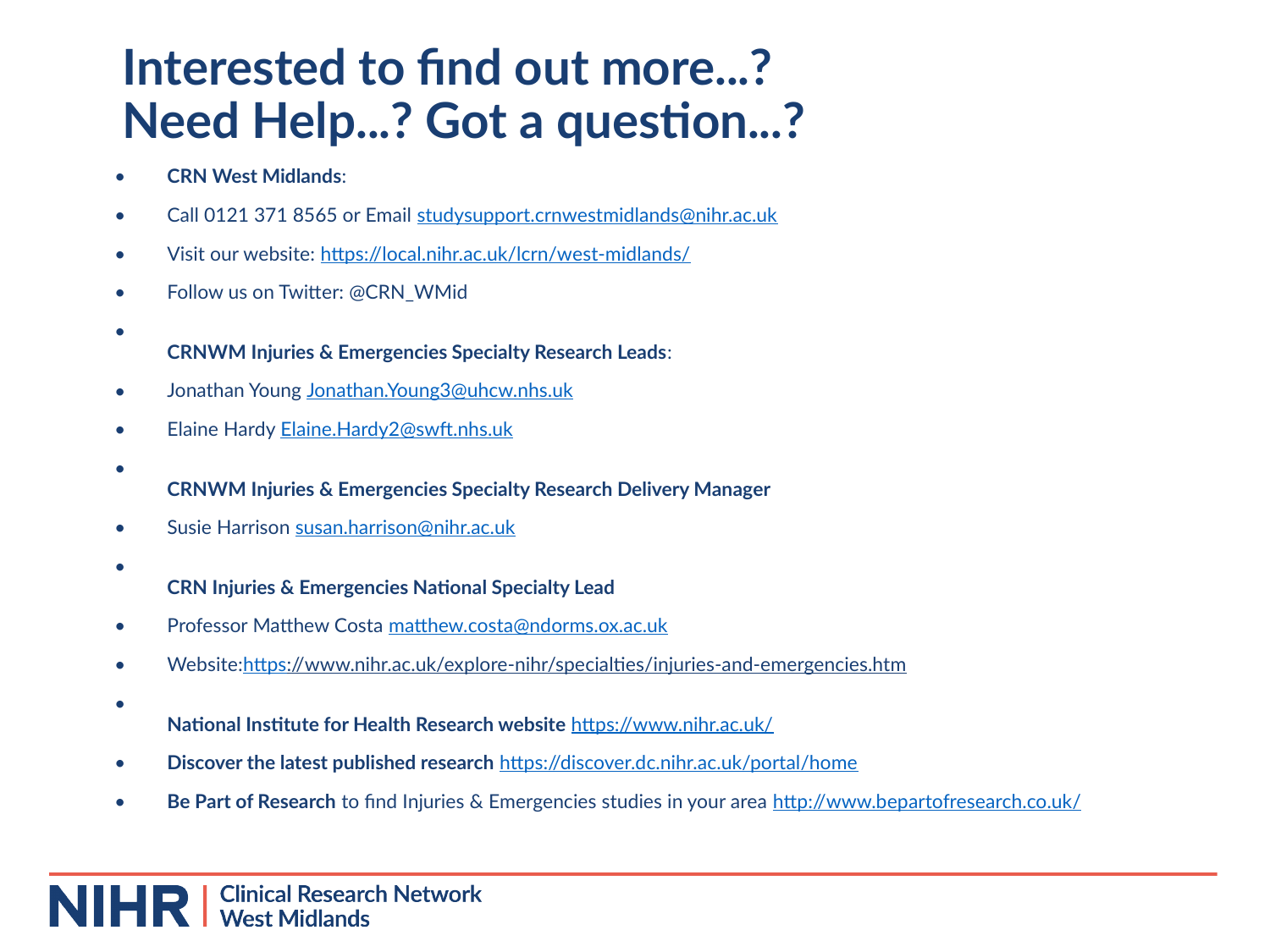

# Interested to find out more...? Need Help...? Got a question...?
CRN West Midlands:
Call 0121 371 8565 or Email studysupport.crnwestmidlands@nihr.ac.uk
Visit our website: https://local.nihr.ac.uk/lcrn/west-midlands/
Follow us on Twitter: @CRN_WMid
CRNWM Injuries & Emergencies Specialty Research Leads:
Jonathan Young Jonathan.Young3@uhcw.nhs.uk
Elaine Hardy Elaine.Hardy2@swft.nhs.uk
CRNWM Injuries & Emergencies Specialty Research Delivery Manager
Susie Harrison susan.harrison@nihr.ac.uk
CRN Injuries & Emergencies National Specialty Lead
Professor Matthew Costa matthew.costa@ndorms.ox.ac.uk
Website:https://www.nihr.ac.uk/explore-nihr/specialties/injuries-and-emergencies.htm
National Institute for Health Research website https://www.nihr.ac.uk/
Discover the latest published research https://discover.dc.nihr.ac.uk/portal/home
Be Part of Research to find Injuries & Emergencies studies in your area http://www.bepartofresearch.co.uk/